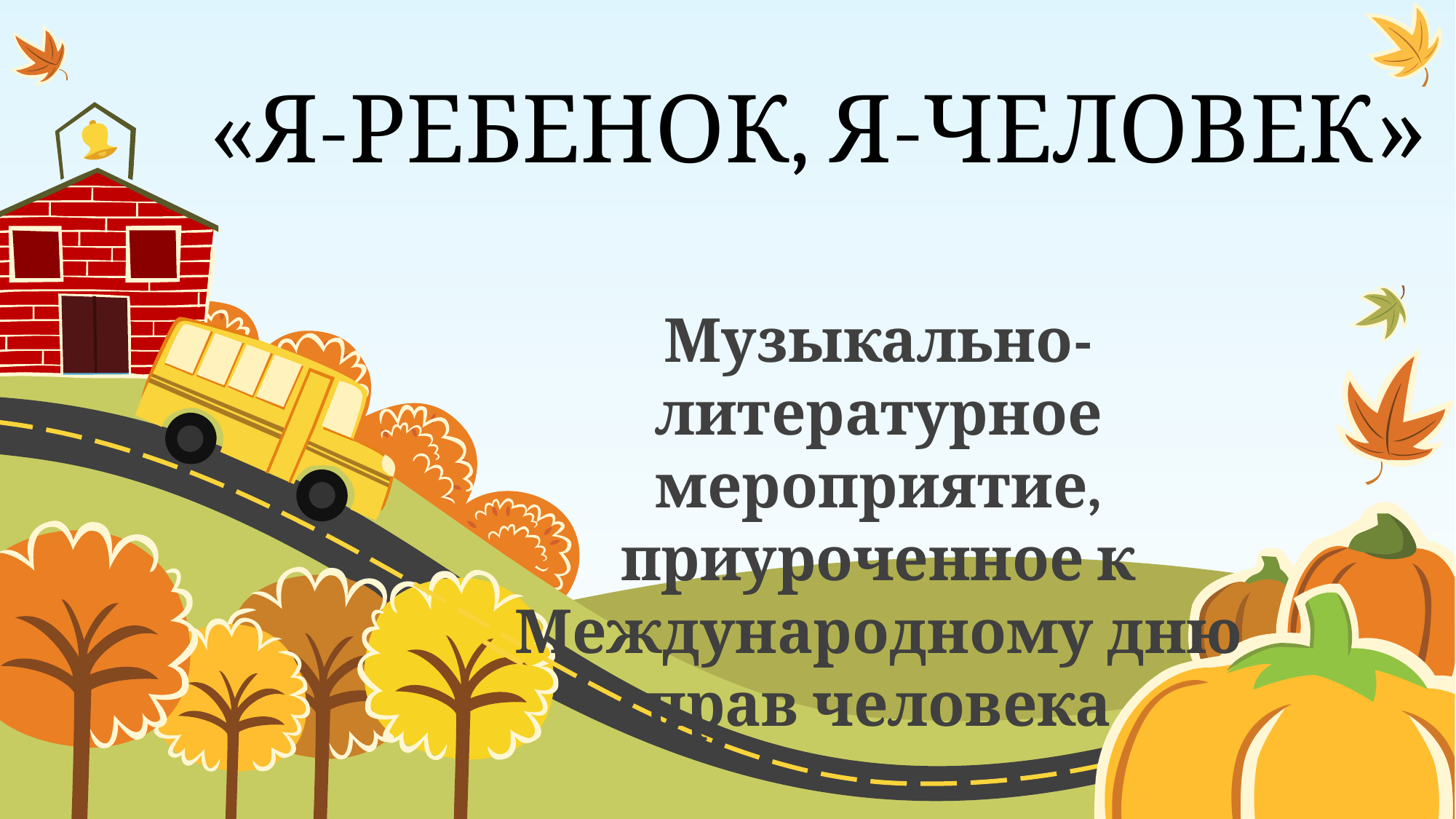

# «Я-РЕБЕНОК, Я-ЧЕЛОВЕК»
Музыкально-литературное мероприятие, приуроченное к Международному дню прав человека